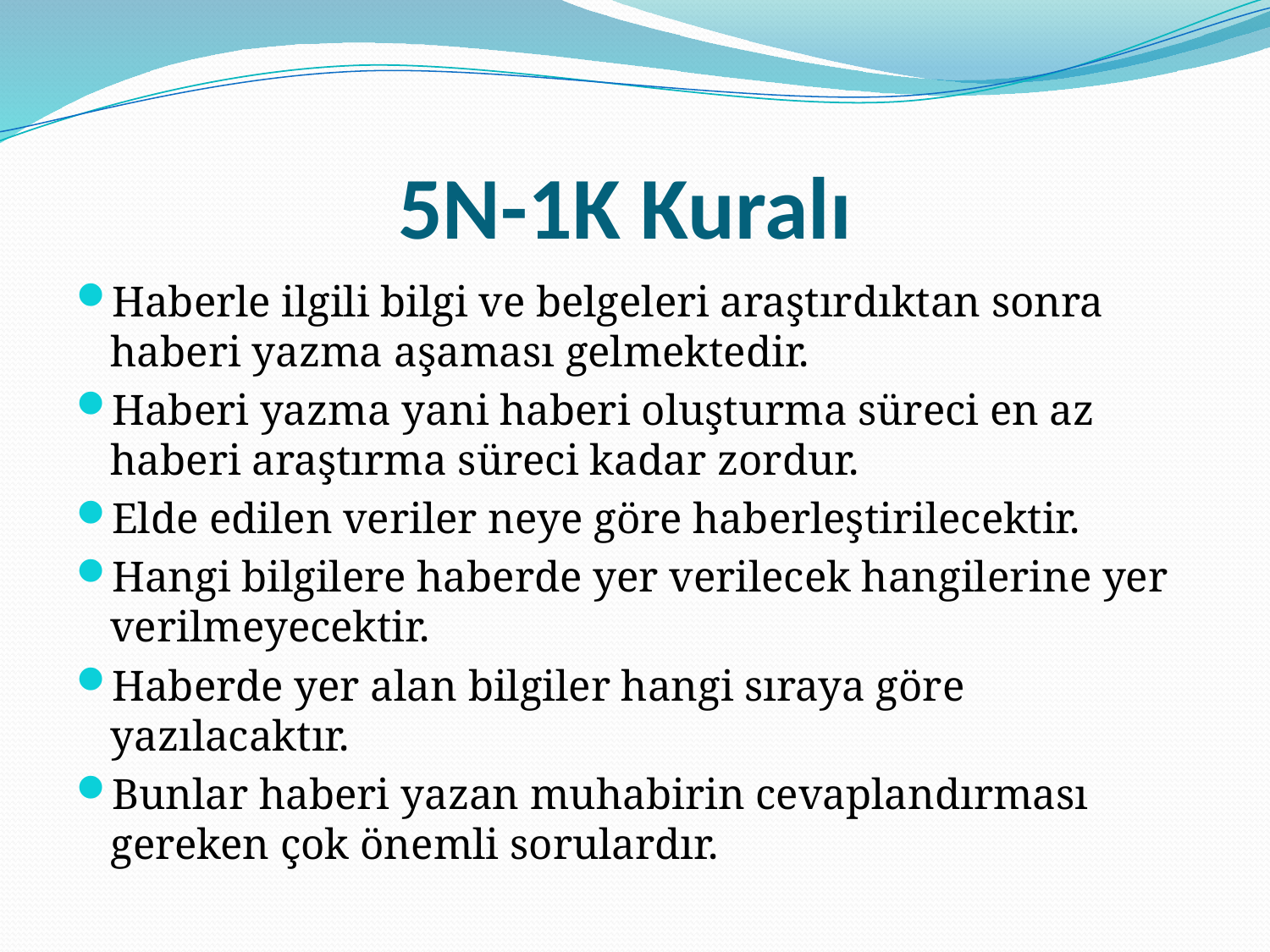

# 5N-1K Kuralı
Haberle ilgili bilgi ve belgeleri araştırdıktan sonra haberi yazma aşaması gelmektedir.
Haberi yazma yani haberi oluşturma süreci en az haberi araştırma süreci kadar zordur.
Elde edilen veriler neye göre haberleştirilecektir.
Hangi bilgilere haberde yer verilecek hangilerine yer verilmeyecektir.
Haberde yer alan bilgiler hangi sıraya göre yazılacaktır.
Bunlar haberi yazan muhabirin cevaplandırması gereken çok önemli sorulardır.